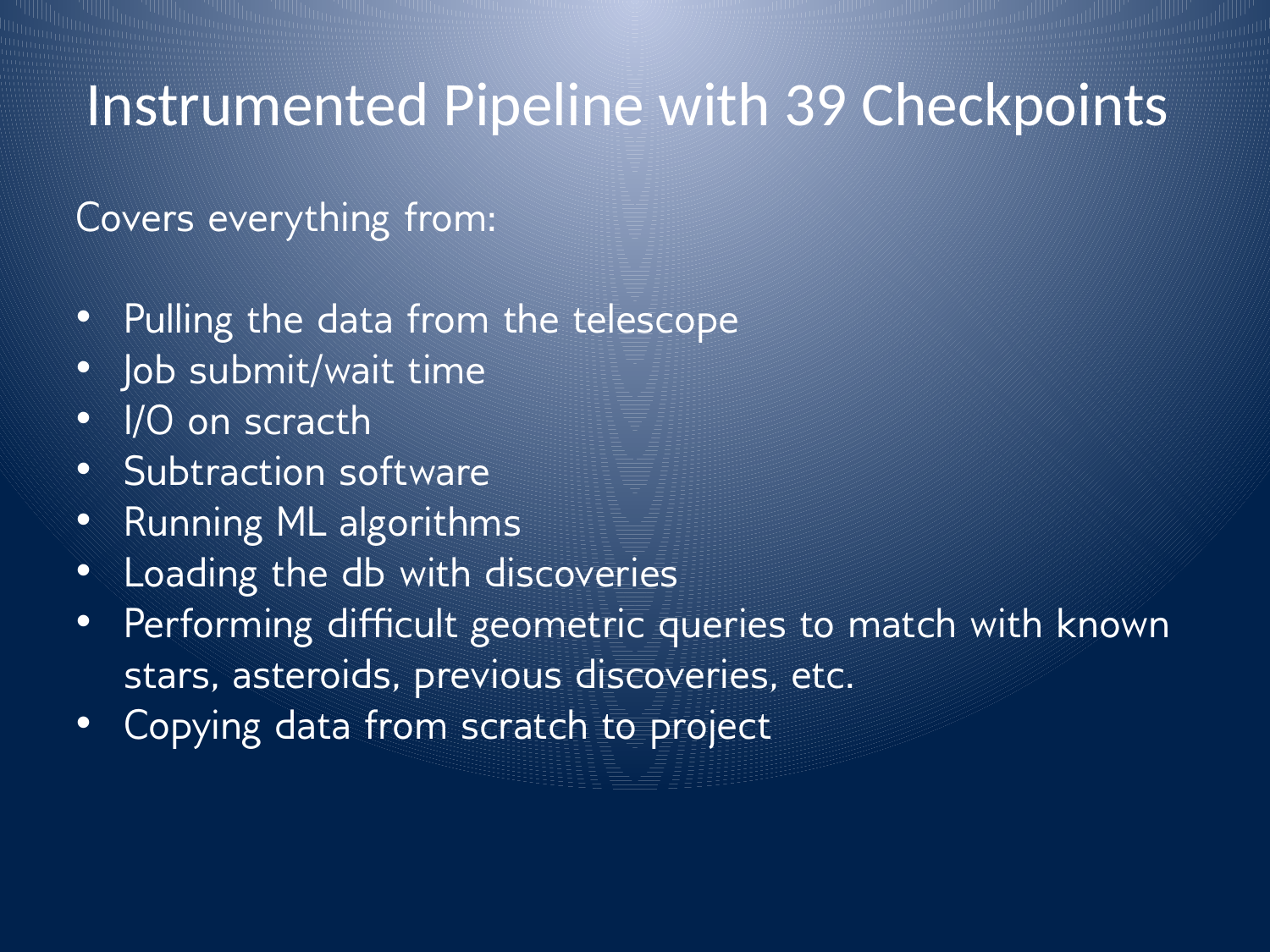

Instrumented Pipeline with 39 Checkpoints
Covers everything from:

Pulling the data from the telescope
Job submit/wait time
I/O on scracth
Subtraction software
Running ML algorithms
Loading the db with discoveries
Performing difficult geometric queries to match with known stars, asteroids, previous discoveries, etc.
Copying data from scratch to project